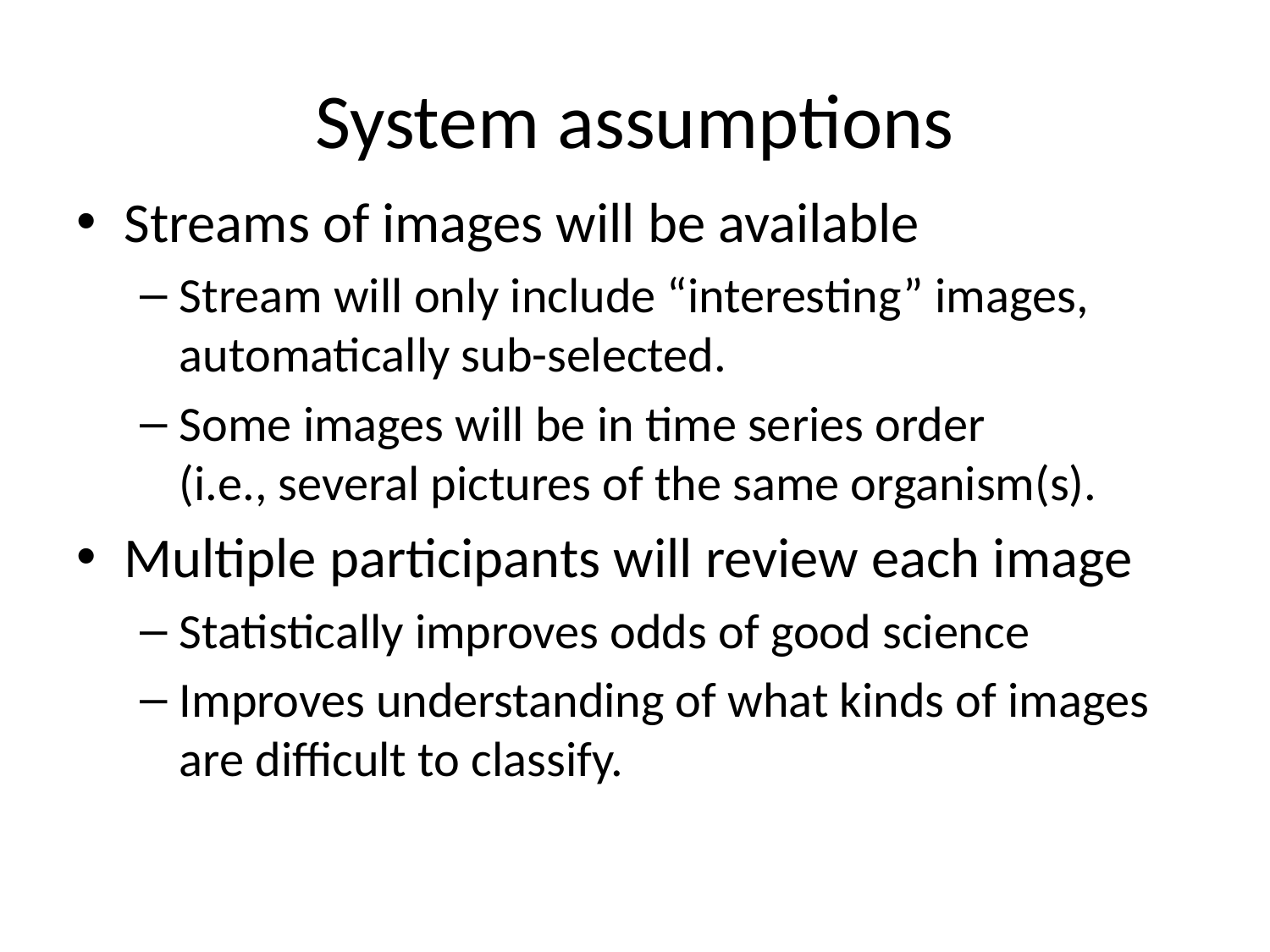

# System assumptions
Streams of images will be available
Stream will only include “interesting” images, automatically sub-selected.
Some images will be in time series order
(i.e., several pictures of the same organism(s).
Multiple participants will review each image
Statistically improves odds of good science
Improves understanding of what kinds of images are difficult to classify.